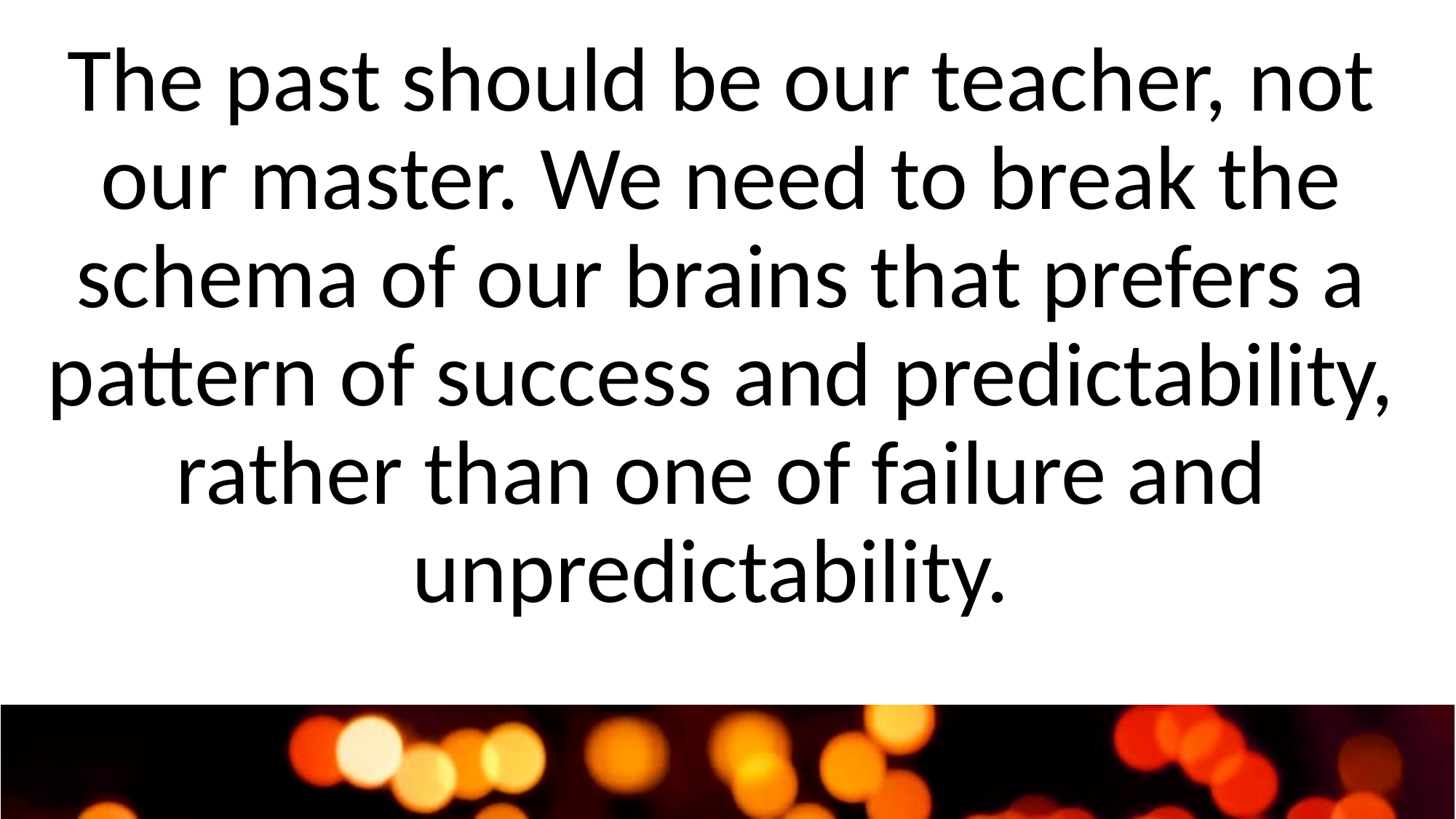

# The past should be our teacher, not our master. We need to break the schema of our brains that prefers a pattern of success and predictability, rather than one of failure and unpredictability.